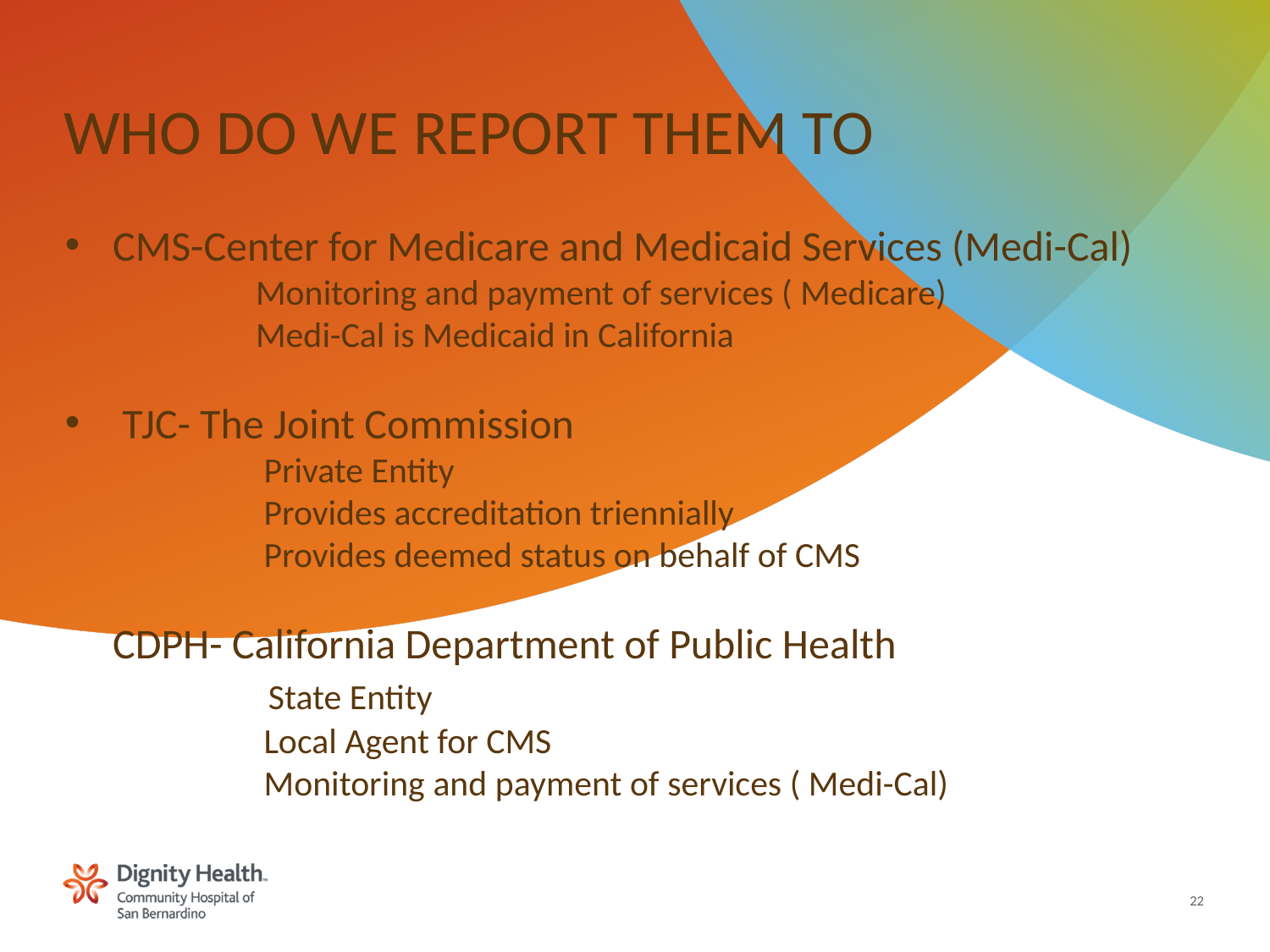

# WHO DO WE REPORT THEM TO

CMS-Center for Medicare and Medicaid Services (Medi-Cal)
        	  Monitoring and payment of services ( Medicare)
		  Medi-Cal is Medicaid in California

 TJC- The Joint Commission
		   Private Entity
		   Provides accreditation triennially
		   Provides deemed status on behalf of CMS

	CDPH- California Department of Public Health
		   State Entity
		   Local Agent for CMS
		   Monitoring and payment of services ( Medi-Cal)

22